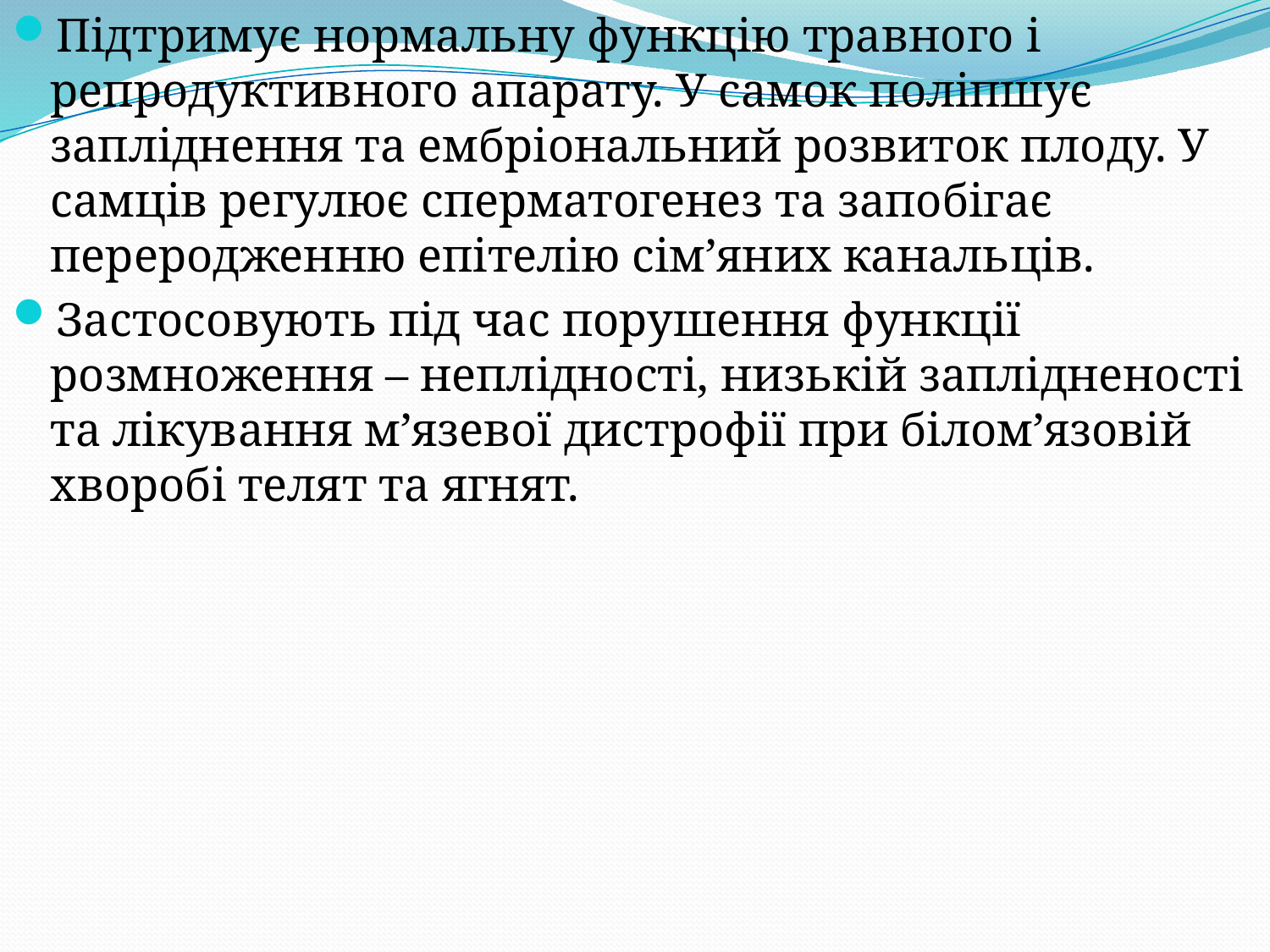

Підтримує нормальну функцію травного і репродуктивного апарату. У самок поліпшує запліднення та ембріональний розвиток плоду. У самців регулює сперматогенез та запобігає переродженню епітелію сім’яних канальців.
Застосовують під час порушення функції розмноження – неплідності, низькій заплідненості та лікування м’язевої дистрофії при білом’язовій хворобі телят та ягнят.